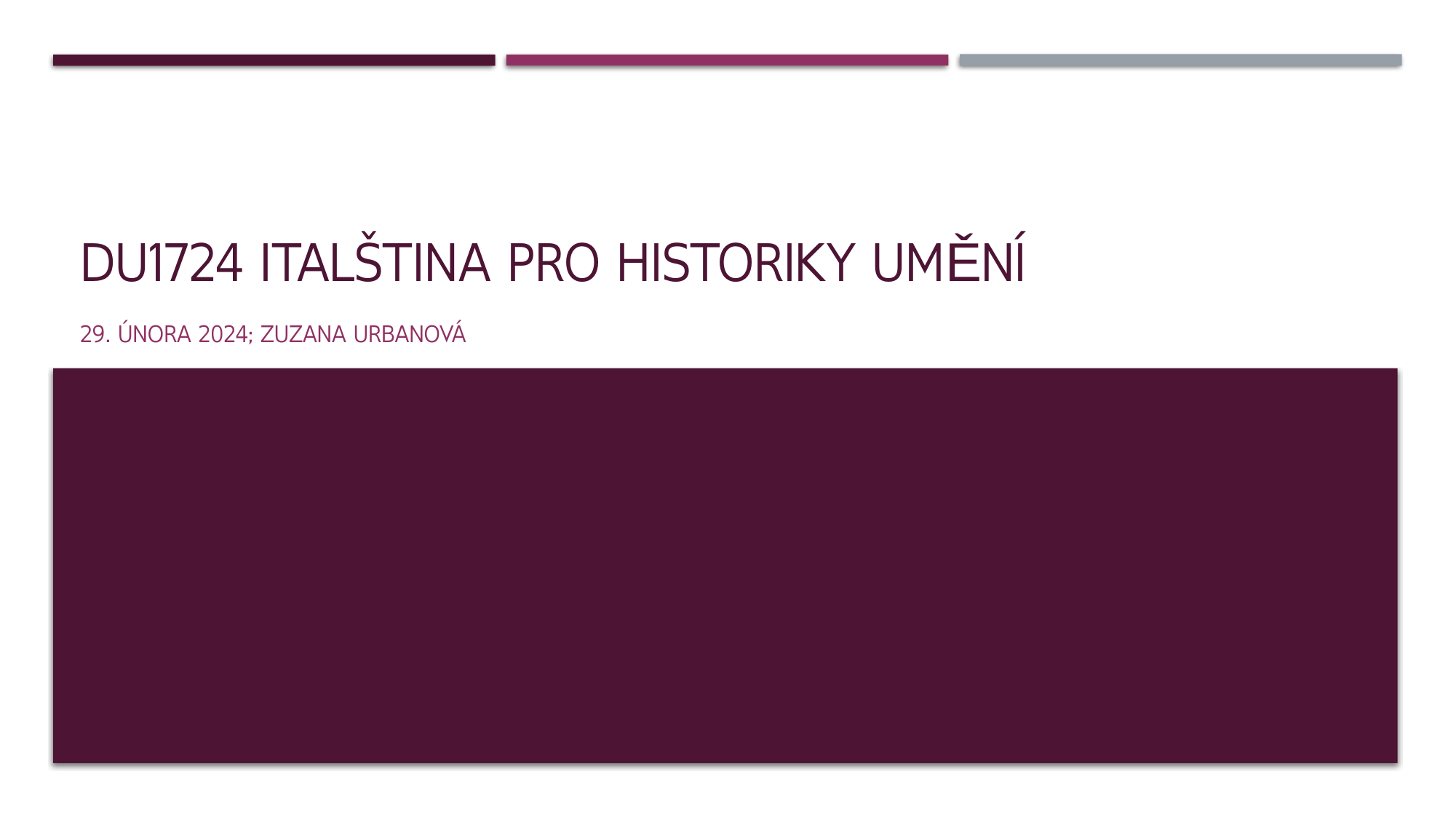

# DU1724 Italština pro historiky umění
29. února 2024; Zuzana Urbanová